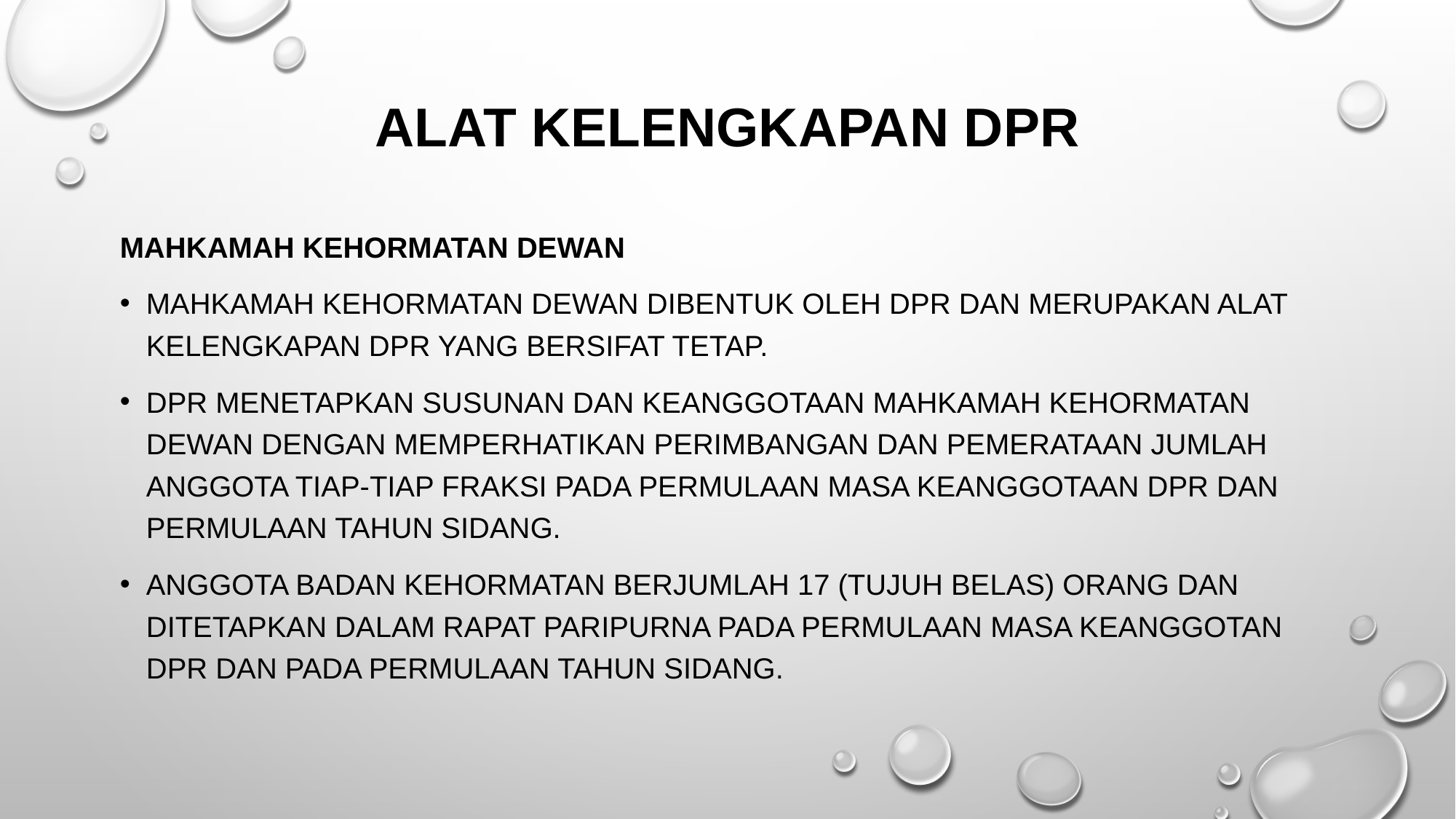

# ALAT KELENGKAPAN DPR
Mahkamah Kehormatan Dewan
Mahkamah Kehormatan Dewan dibentuk oleh DPR dan merupakan alat kelengkapan DPR yang bersifat tetap.
DPR menetapkan susunan dan keanggotaan Mahkamah Kehormatan Dewan dengan memperhatikan perimbangan dan pemerataan jumlah anggota tiap-tiap fraksi pada permulaan masa keanggotaan DPR dan permulaan tahun sidang.
Anggota Badan Kehormatan berjumlah 17 (tujuh belas) orang dan ditetapkan dalam rapat paripurna pada permulaan masa keanggotan DPR dan pada permulaan tahun sidang.